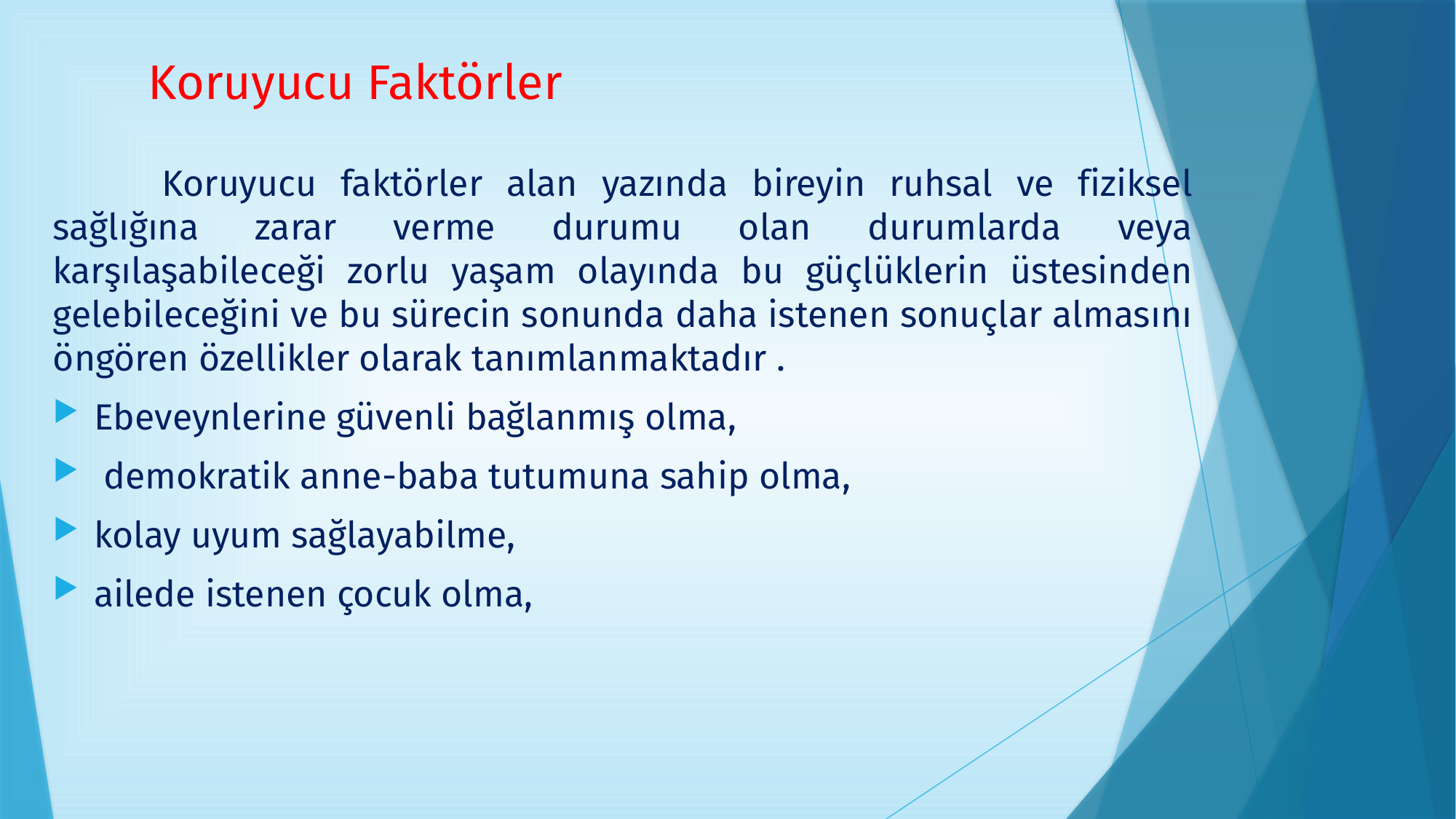

# Koruyucu Faktörler
	Koruyucu faktörler alan yazında bireyin ruhsal ve fiziksel sağlığına zarar verme durumu olan durumlarda veya karşılaşabileceği zorlu yaşam olayında bu güçlüklerin üstesinden gelebileceğini ve bu sürecin sonunda daha istenen sonuçlar almasını öngören özellikler olarak tanımlanmaktadır .
Ebeveynlerine güvenli bağlanmış olma,
 demokratik anne-baba tutumuna sahip olma,
kolay uyum sağlayabilme,
ailede istenen çocuk olma,